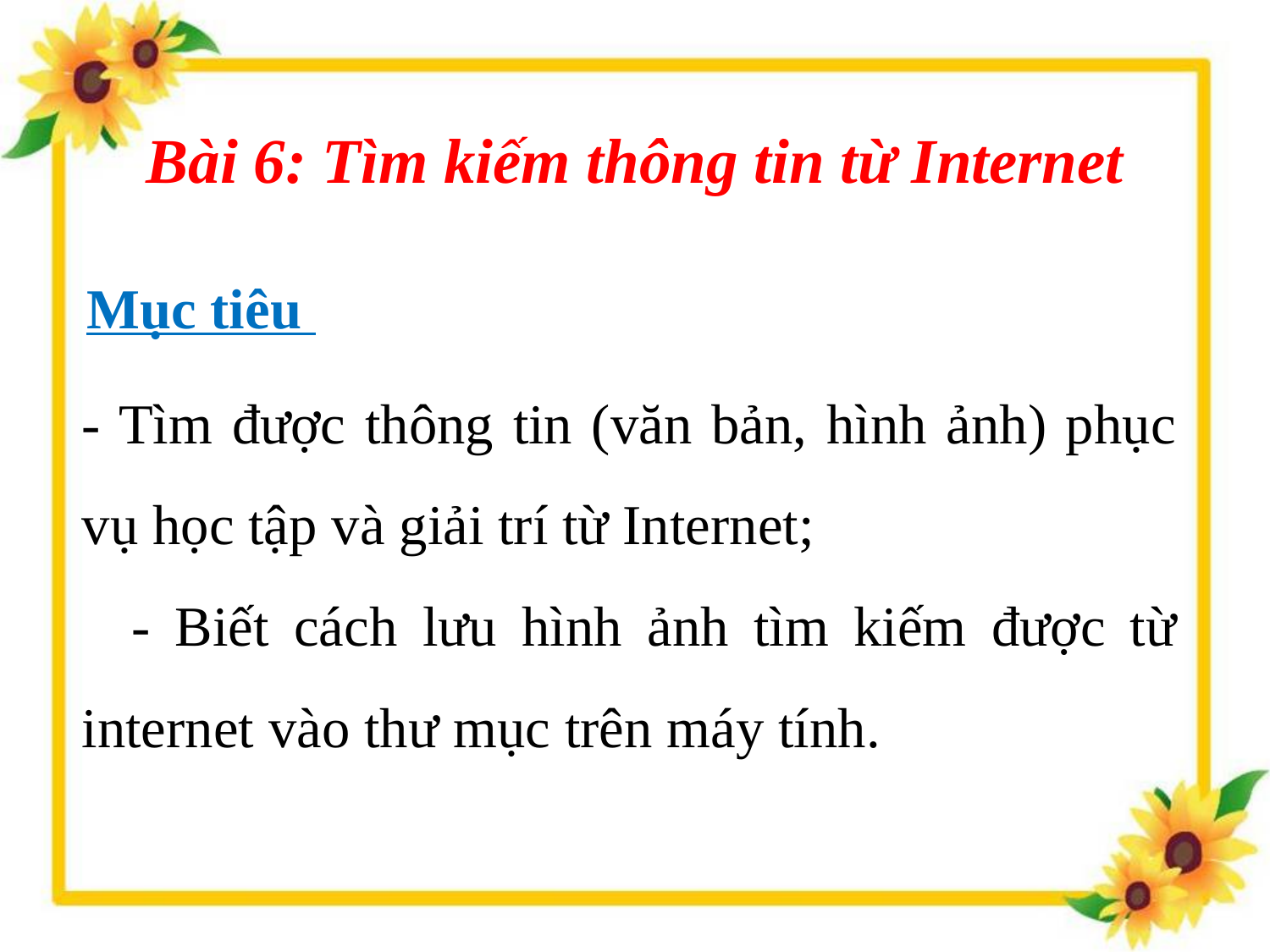

# Bài 6: Tìm kiếm thông tin từ Internet
Mục tiêu
- Tìm được thông tin (văn bản, hình ảnh) phục vụ học tập và giải trí từ Internet;
  - Biết cách lưu hình ảnh tìm kiếm được từ internet vào thư mục trên máy tính.